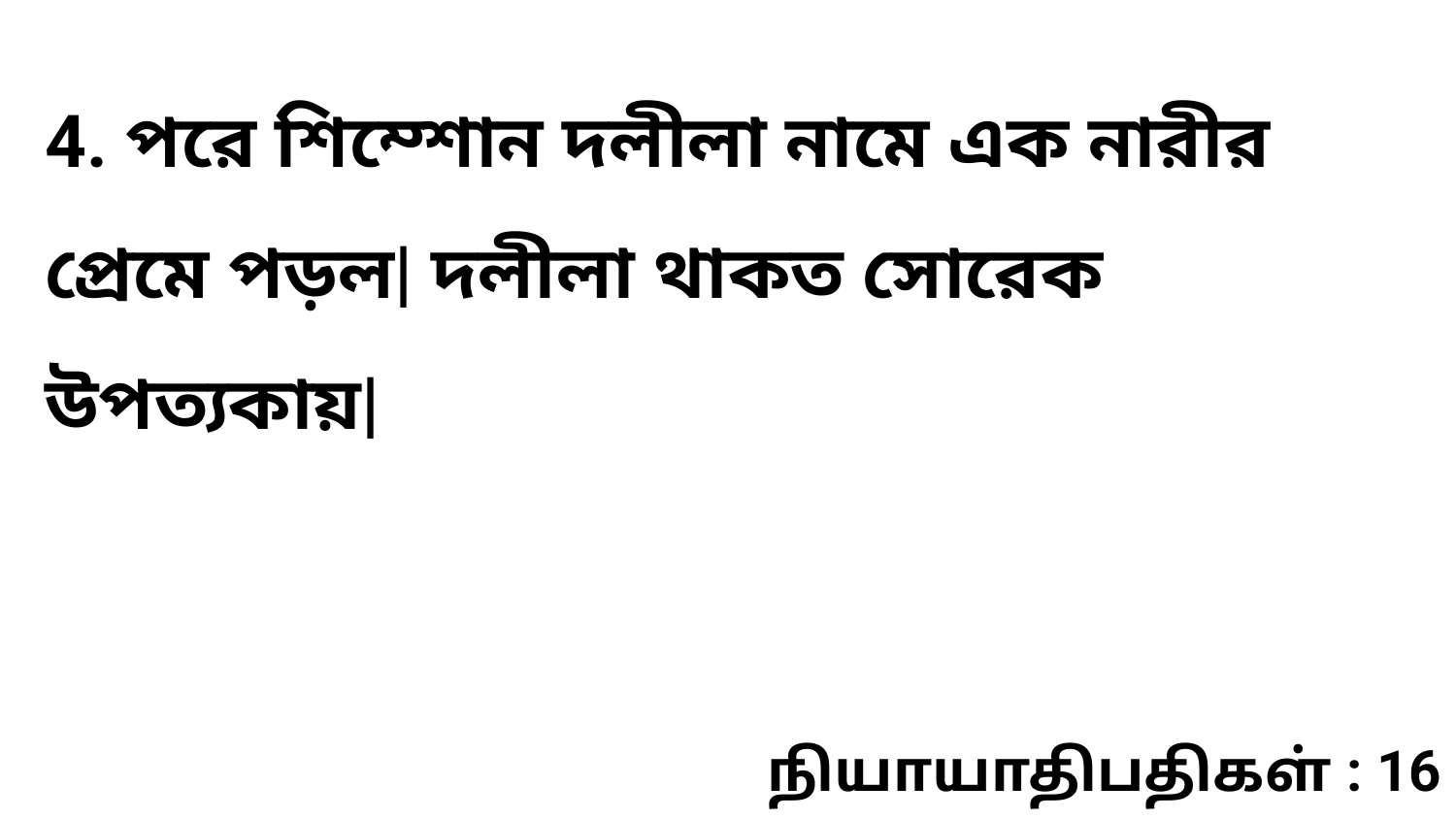

4. পরে শিম্শোন দলীলা নামে এক নারীর প্রেমে পড়ল| দলীলা থাকত সোরেক উপত্যকায়|
நியாயாதிபதிகள் : 16